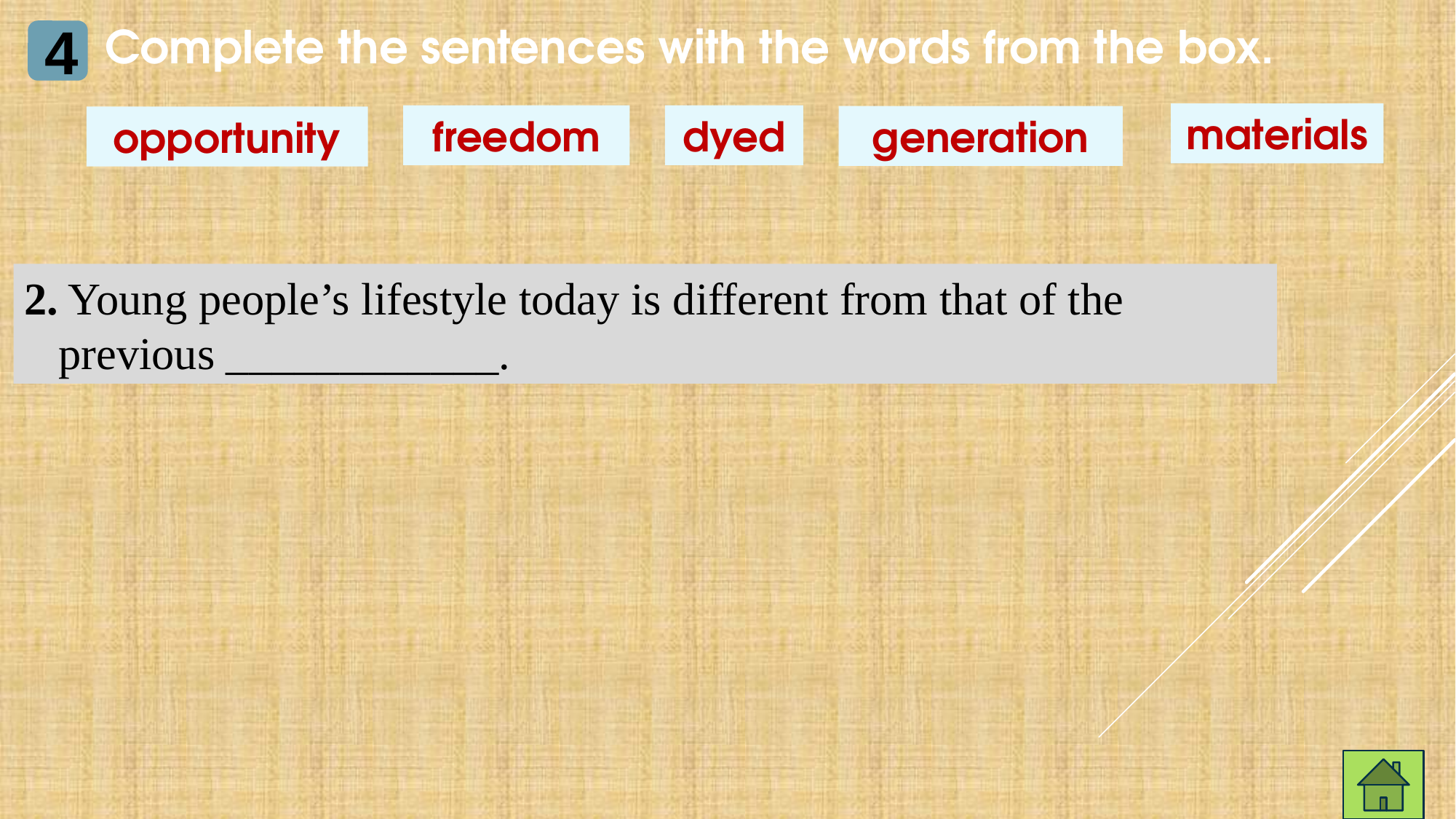

4
Complete the sentences with the words from the box.

materials
freedom
dyed
generation
opportunity
2. Young people’s lifestyle today is different from that of the
   previous ____________.